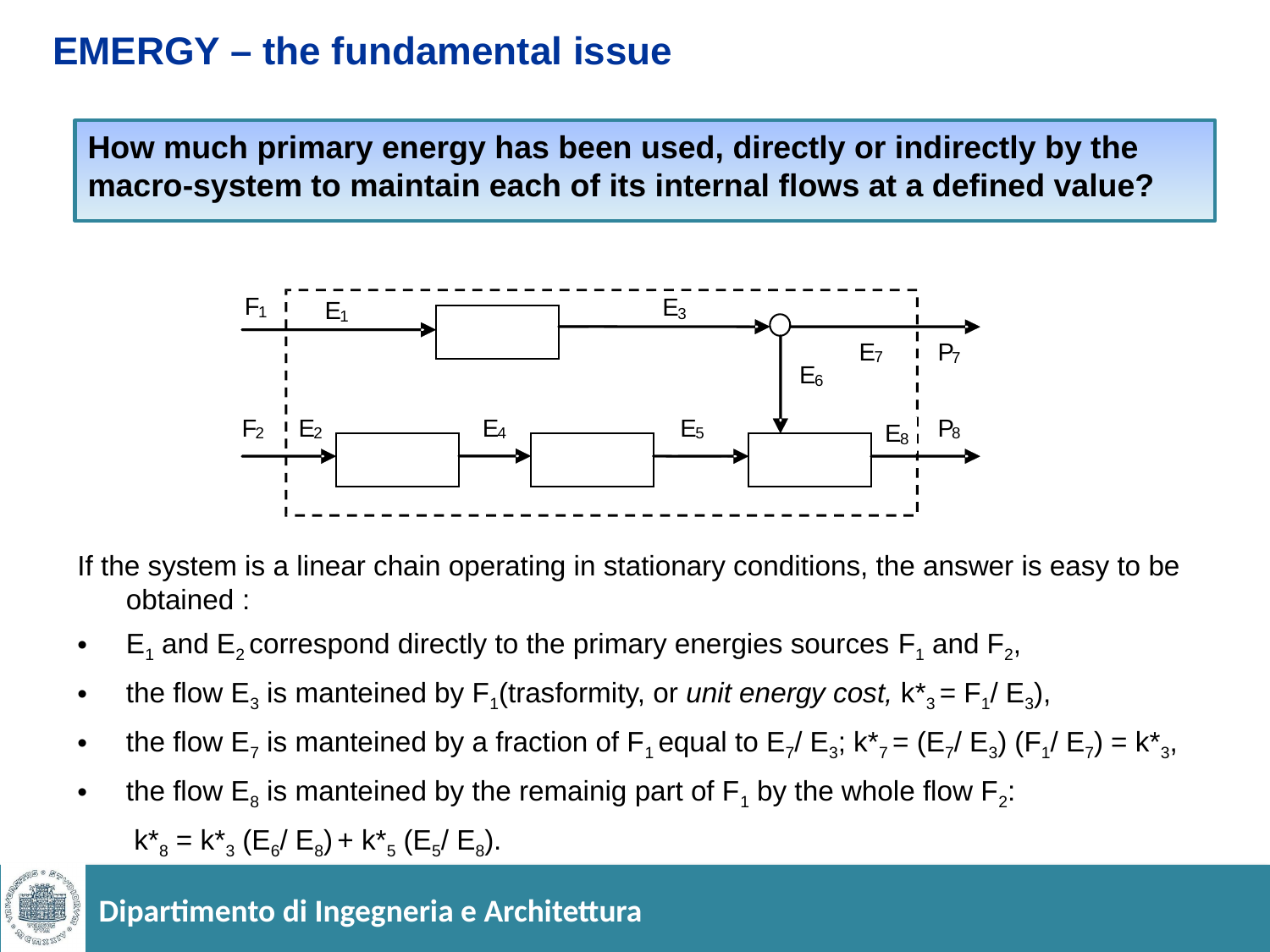

# EMERGY – the fundamental issue
How much primary energy has been used, directly or indirectly by the macro-system to maintain each of its internal flows at a defined value?

F

E

E

1
3

1

E
P

7
7

E

6

F

E

E

E

P

E

2
2
4
5
8
8

If the system is a linear chain operating in stationary conditions, the answer is easy to be obtained :
E1 and E2 correspond directly to the primary energies sources F1 and F2,
the flow E3 is manteined by F1(trasformity, or unit energy cost, k*3 = F1/ E3),
the flow E7 is manteined by a fraction of F1 equal to E7/ E3; k*7 = (E7/ E3) (F1/ E7) = k*3,
the flow E8 is manteined by the remainig part of F1 by the whole flow F2:
	 k*8 = k*3 (E6/ E8) + k*5 (E5/ E8).